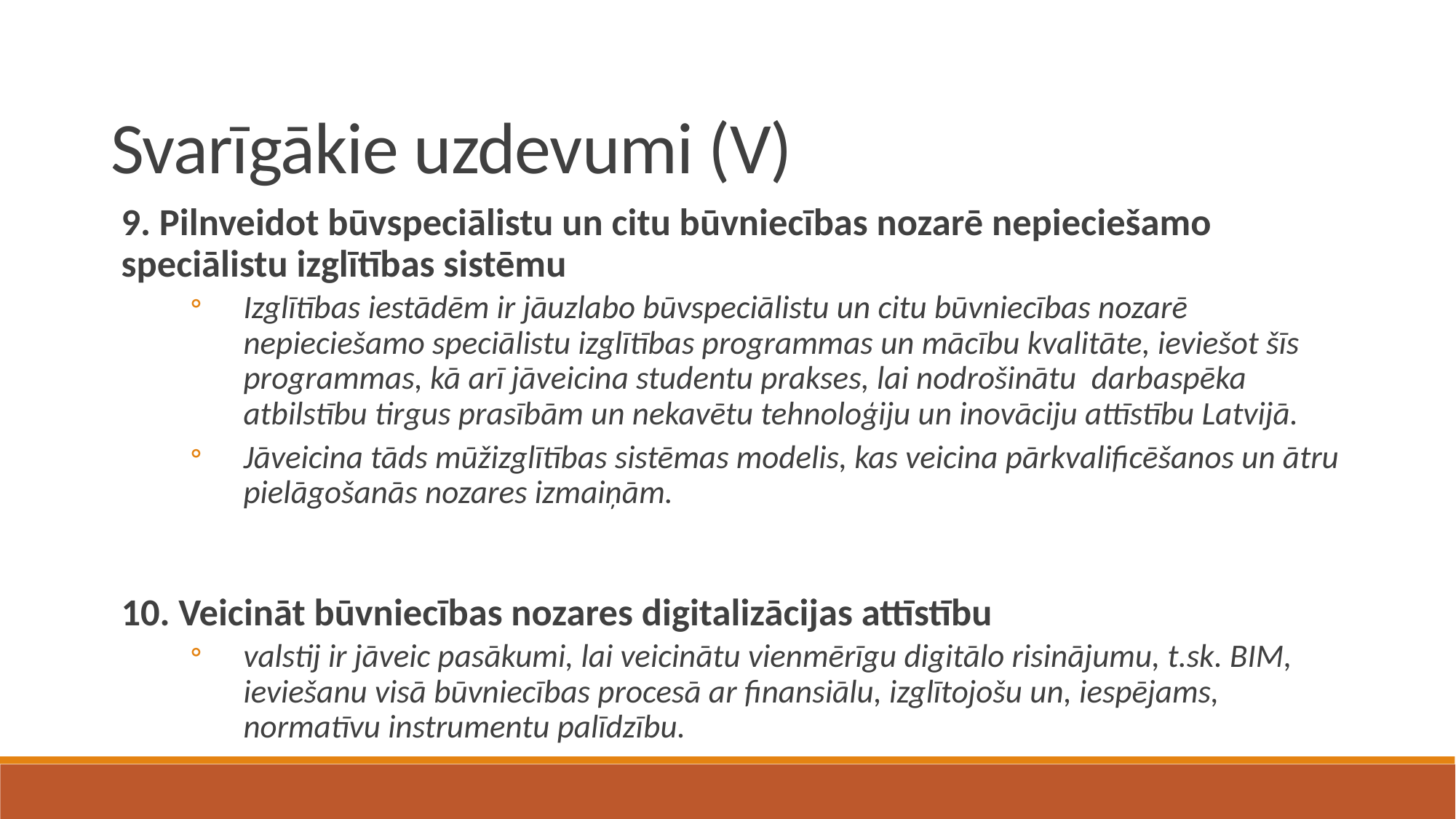

Svarīgākie uzdevumi (V)
9. Pilnveidot būvspeciālistu un citu būvniecības nozarē nepieciešamo speciālistu izglītības sistēmu
Izglītības iestādēm ir jāuzlabo būvspeciālistu un citu būvniecības nozarē nepieciešamo speciālistu izglītības programmas un mācību kvalitāte, ieviešot šīs programmas, kā arī jāveicina studentu prakses, lai nodrošinātu  darbaspēka atbilstību tirgus prasībām un nekavētu tehnoloģiju un inovāciju attīstību Latvijā.
Jāveicina tāds mūžizglītības sistēmas modelis, kas veicina pārkvalificēšanos un ātru pielāgošanās nozares izmaiņām.

10. Veicināt būvniecības nozares digitalizācijas attīstību
valstij ir jāveic pasākumi, lai veicinātu vienmērīgu digitālo risinājumu, t.sk. BIM, ieviešanu visā būvniecības procesā ar finansiālu, izglītojošu un, iespējams, normatīvu instrumentu palīdzību.